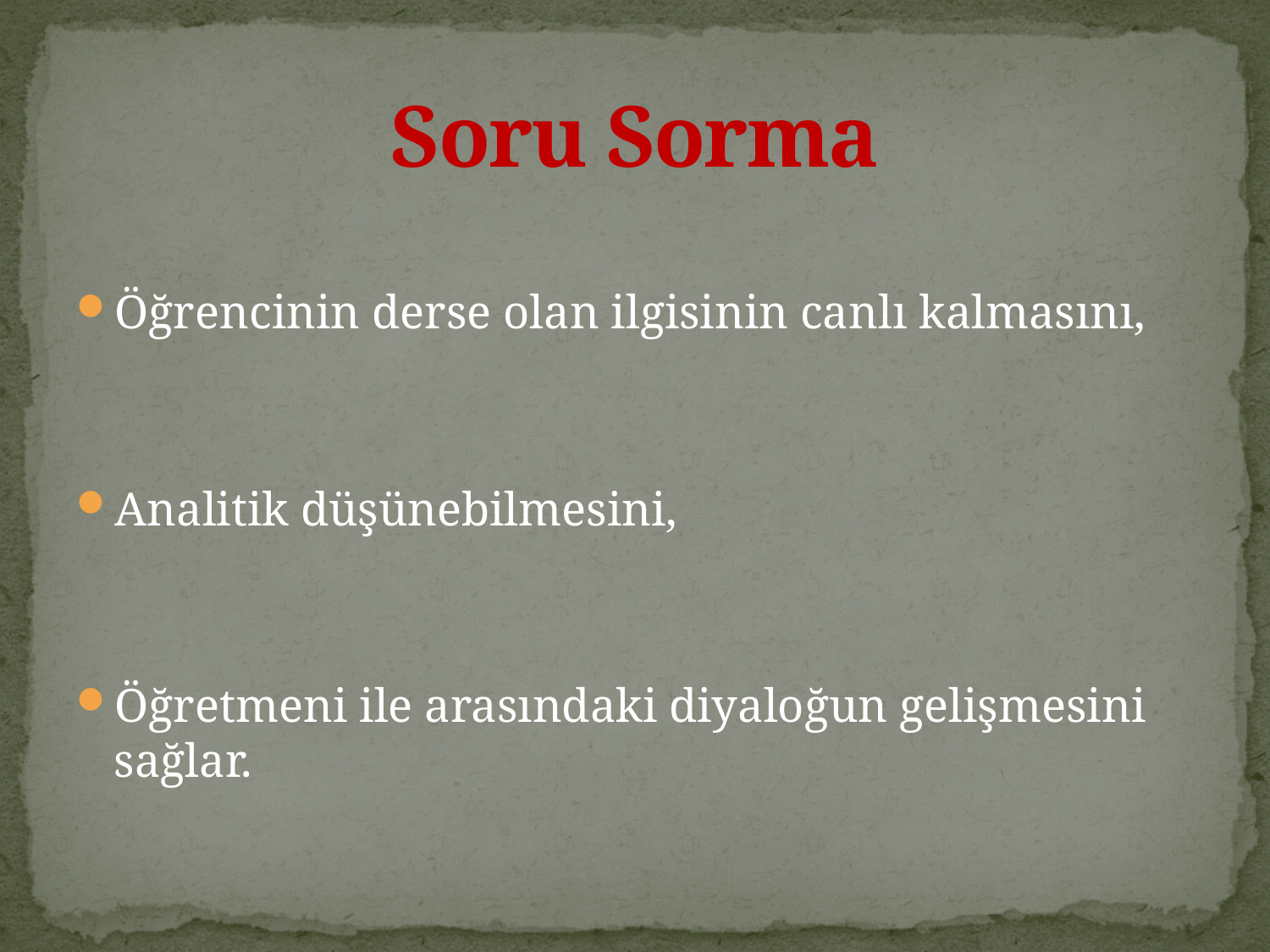

# Soru Sorma

Öğrencinin derse olan ilgisinin canlı kalmasını,

Analitik düşünebilmesini,

Öğretmeni ile arasındaki diyaloğun gelişmesini sağlar.